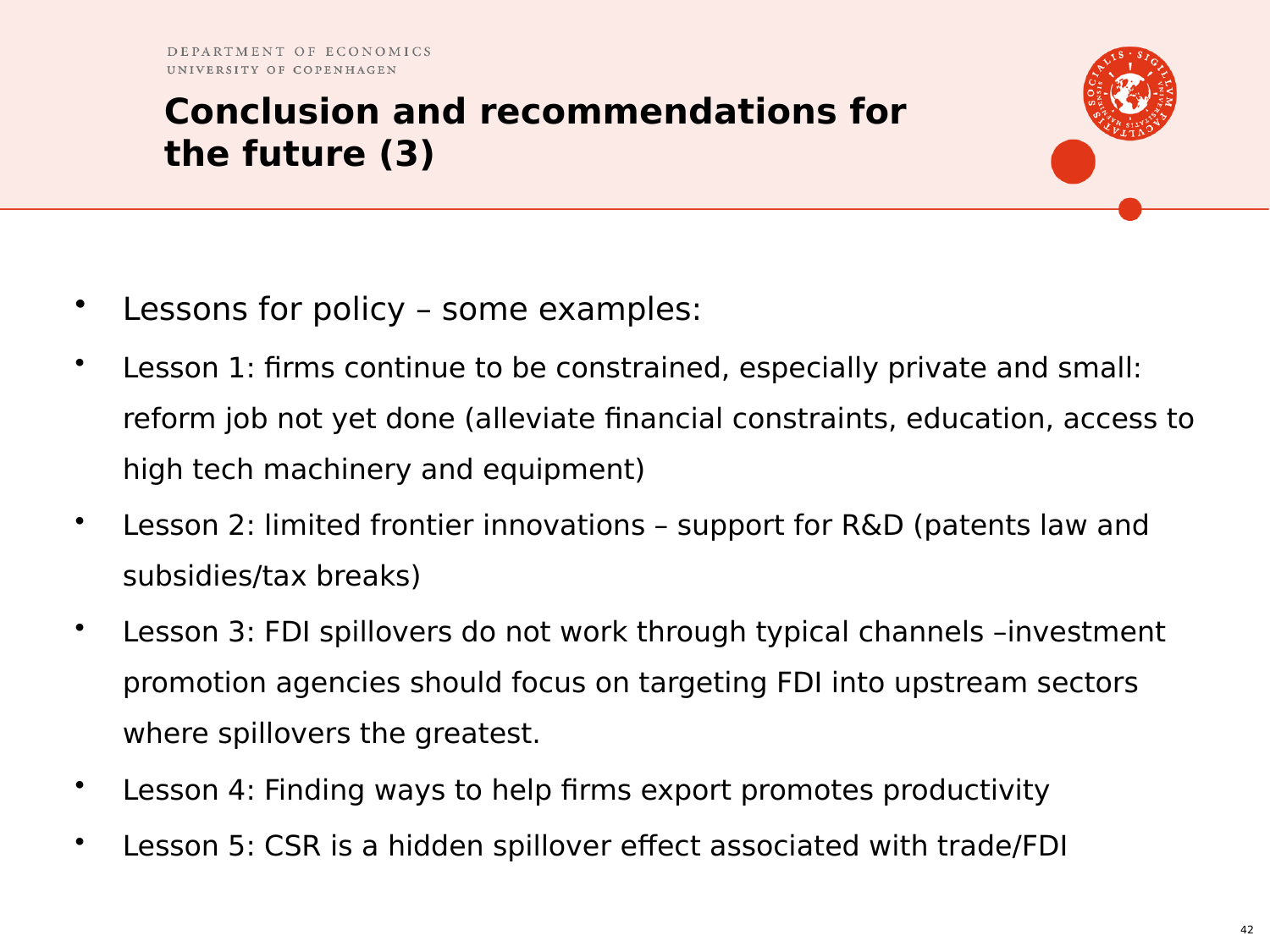

# Conclusion and recommendations for the future (3)
Lessons for policy – some examples:
Lesson 1: firms continue to be constrained, especially private and small: reform job not yet done (alleviate financial constraints, education, access to high tech machinery and equipment)
Lesson 2: limited frontier innovations – support for R&D (patents law and subsidies/tax breaks)
Lesson 3: FDI spillovers do not work through typical channels –investment promotion agencies should focus on targeting FDI into upstream sectors where spillovers the greatest.
Lesson 4: Finding ways to help firms export promotes productivity
Lesson 5: CSR is a hidden spillover effect associated with trade/FDI
42